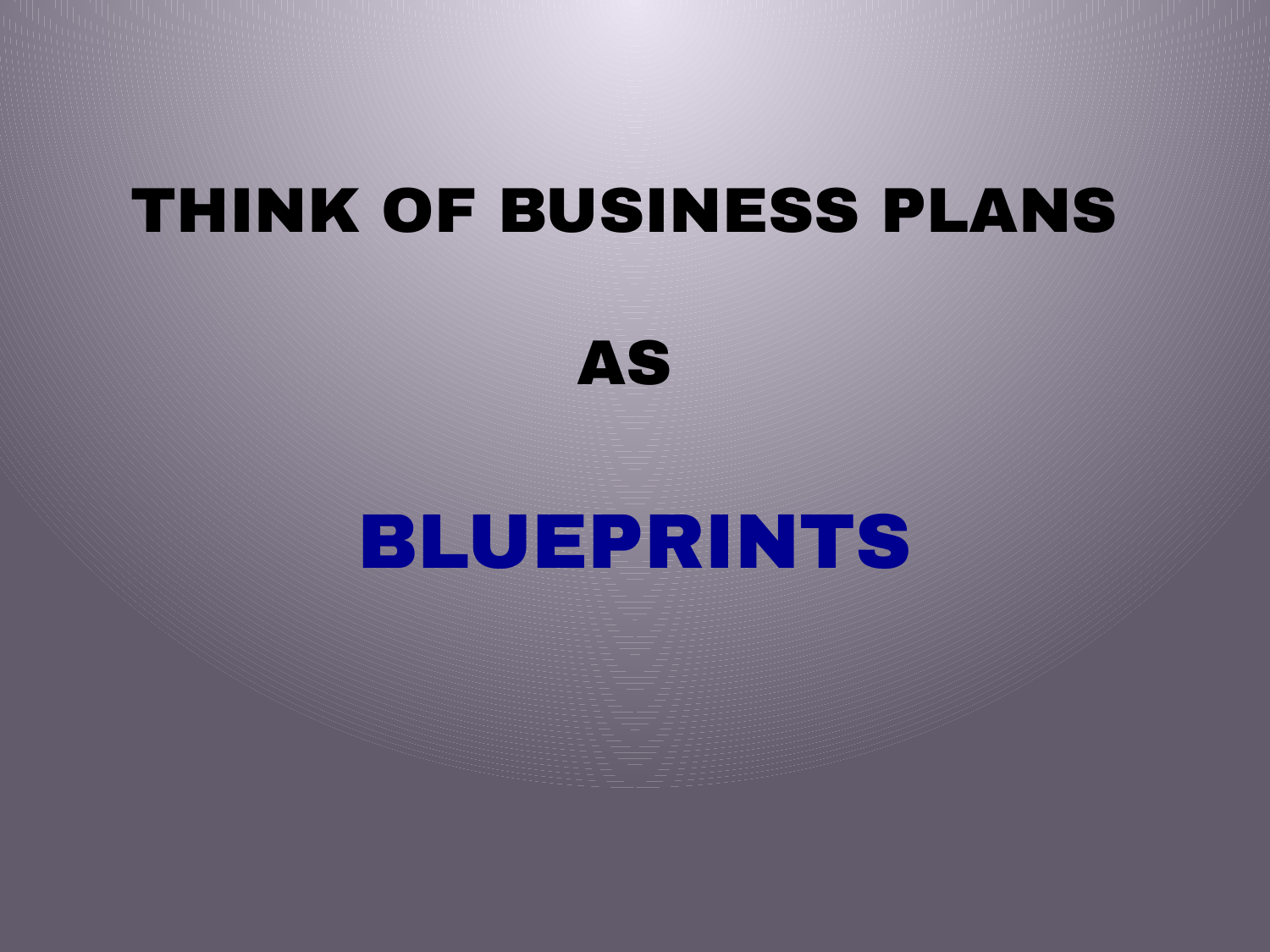

# THINK OF BUSINESS PLANS AS BLUEPRINTS